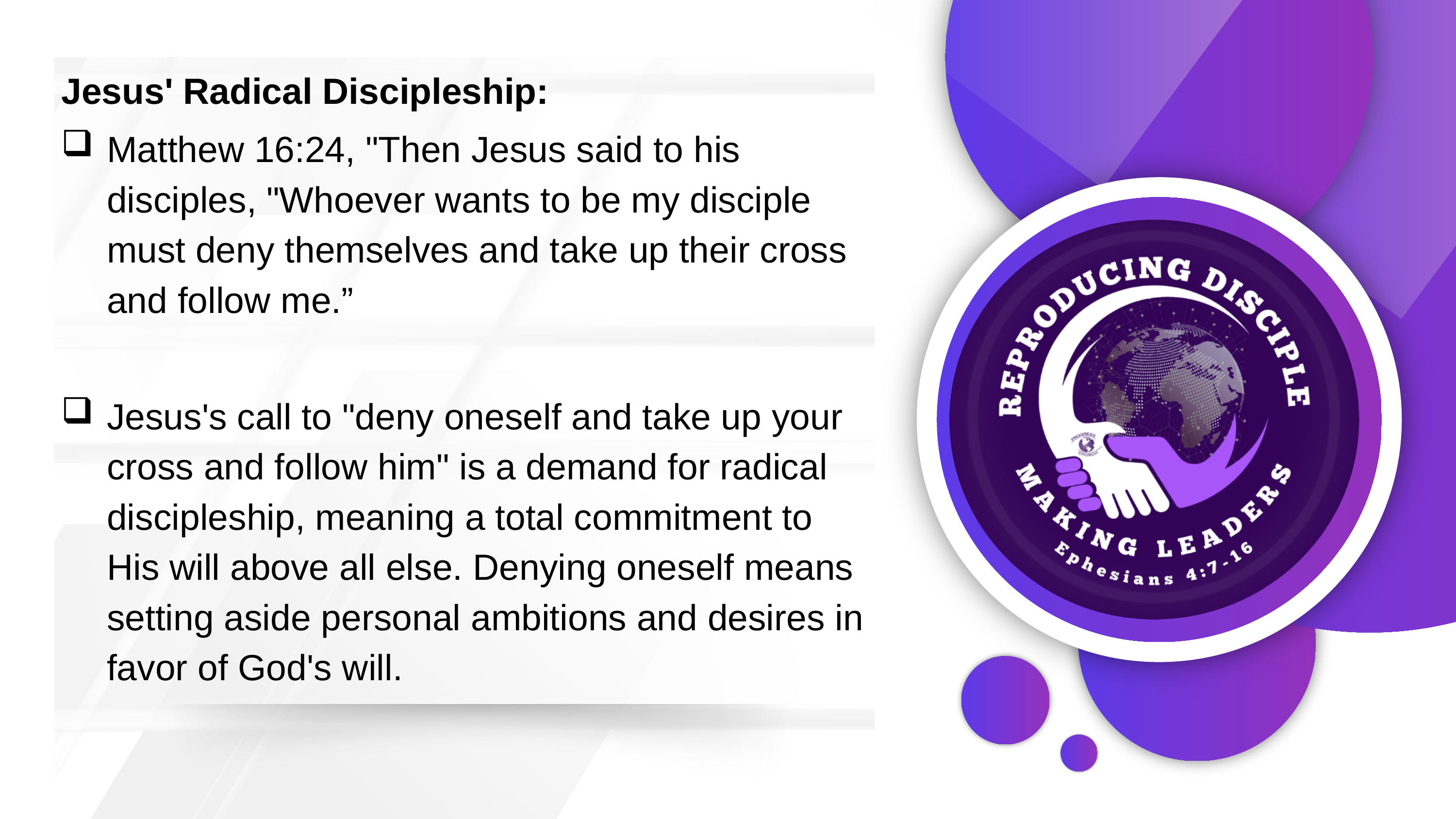

Jesus' Radical Discipleship:
Matthew 16:24, "Then Jesus said to his disciples, "Whoever wants to be my disciple must deny themselves and take up their cross and follow me.”

Jesus's call to "deny oneself and take up your cross and follow him" is a demand for radical discipleship, meaning a total commitment to His will above all else. Denying oneself means setting aside personal ambitions and desires in favor of God's will.